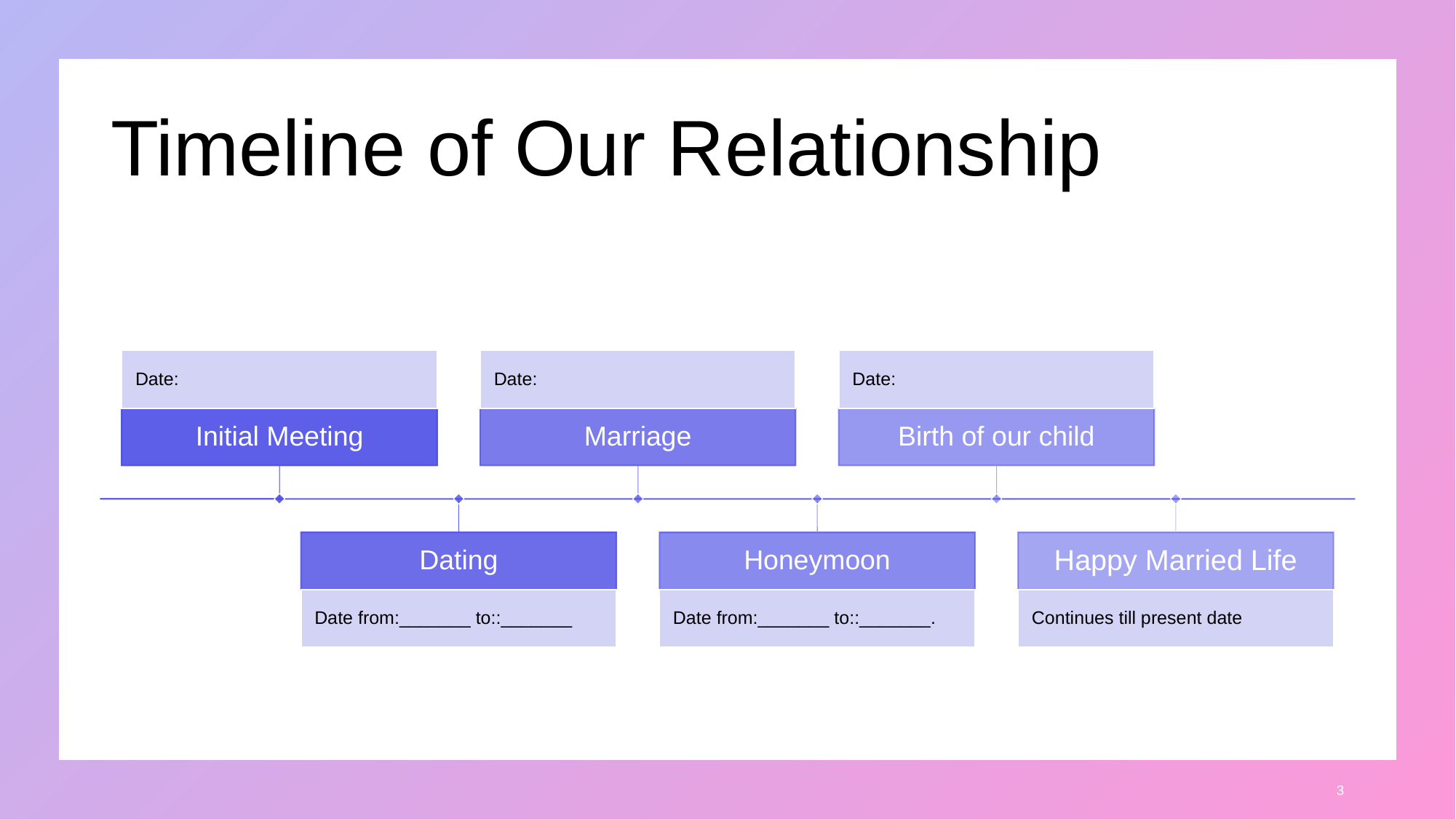

# Timeline of Our Relationship
Initial Meeting
Date:
Dating
Date from:_______ to::_______
Marriage
Date:
Honeymoon
Date from:_______ to::_______.
Birth of our child
Date:
Happy Married Life
Continues till present date

3